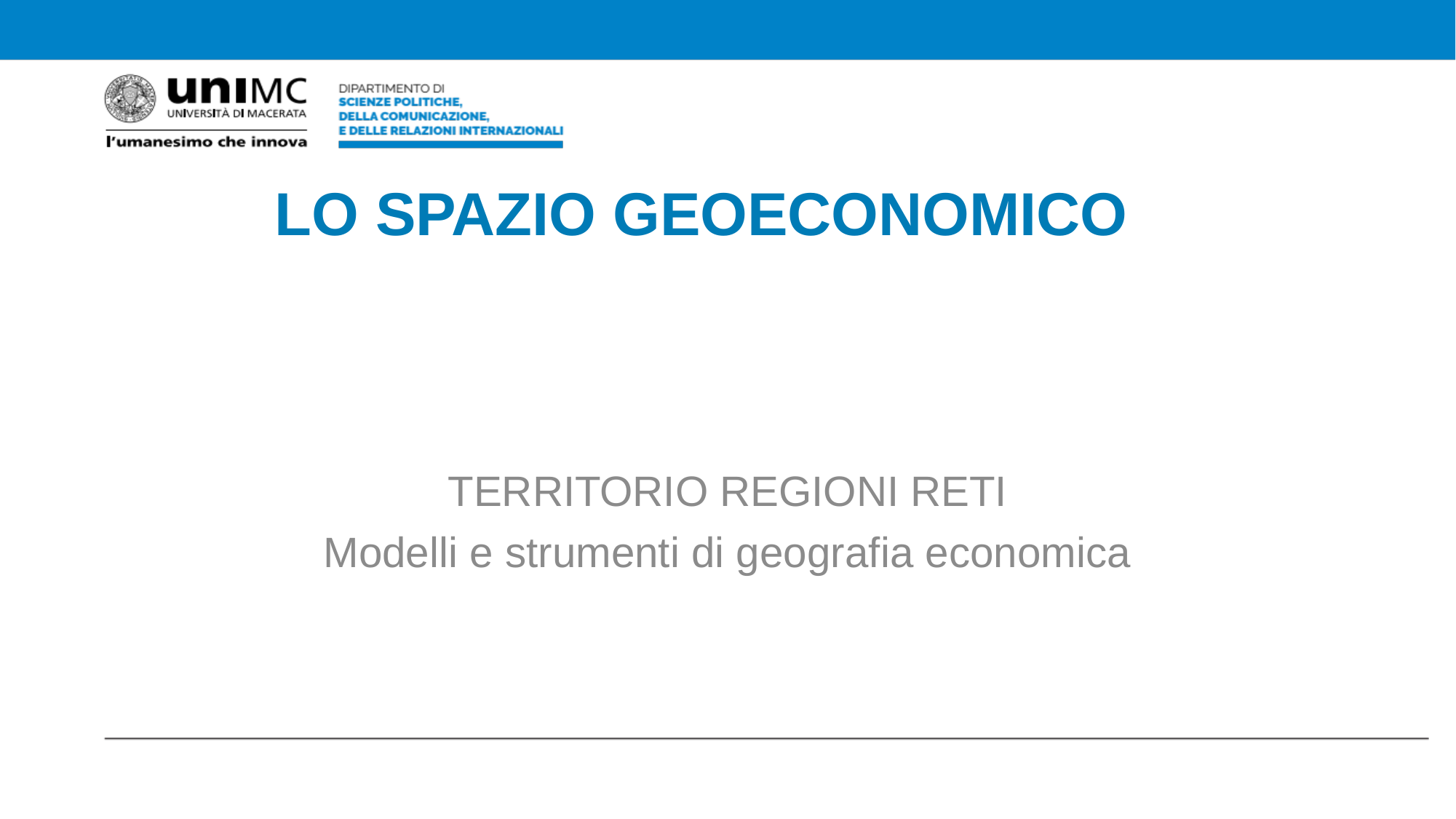

# LO SPAZIO GEOECONOMICO
TERRITORIO REGIONI RETI
Modelli e strumenti di geografia economica